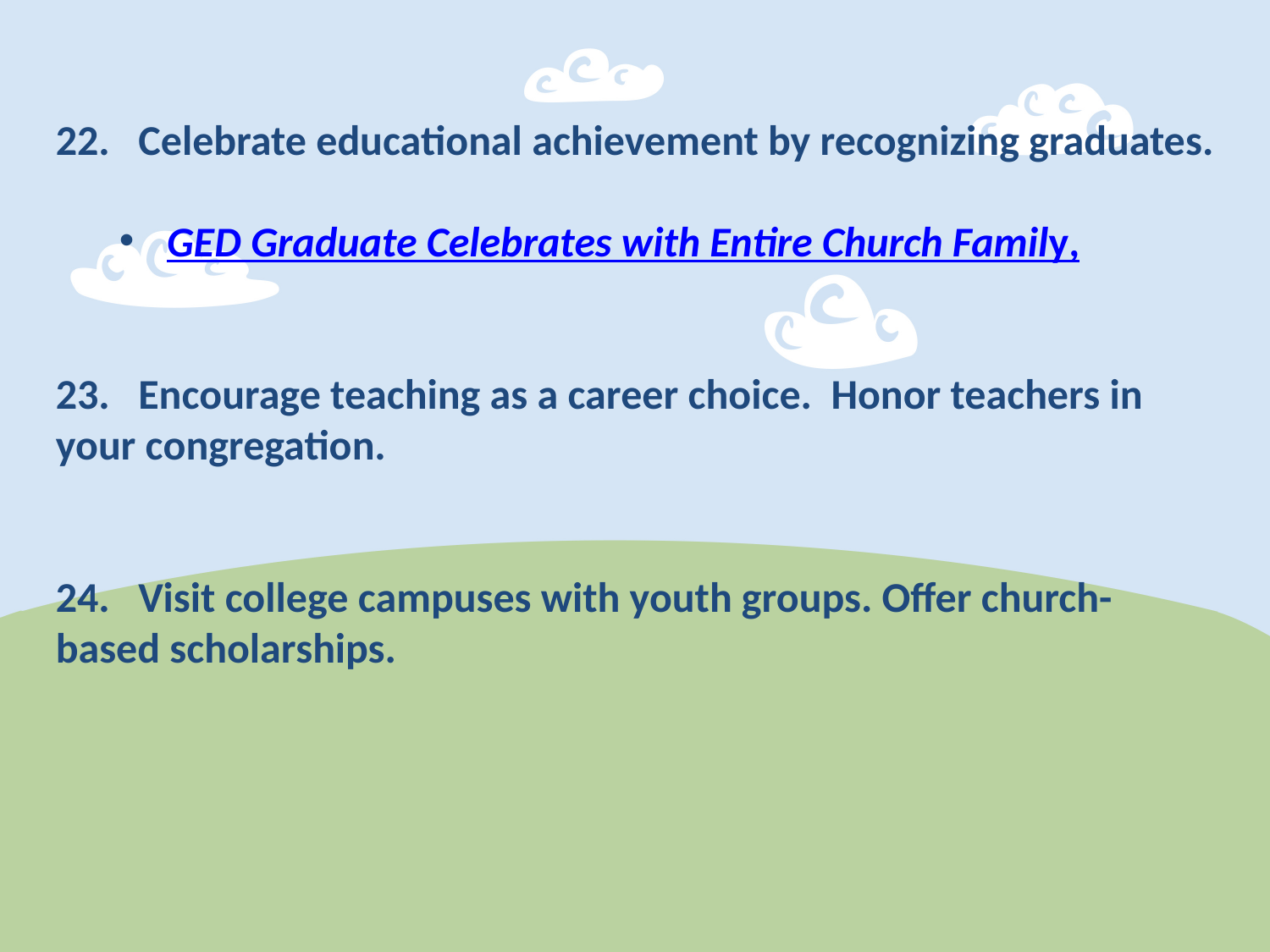

22.   Celebrate educational achievement by recognizing graduates.

GED Graduate Celebrates with Entire Church Family,

23.   Encourage teaching as a career choice.  Honor teachers in your congregation.

24.   Visit college campuses with youth groups. Offer church-based scholarships.